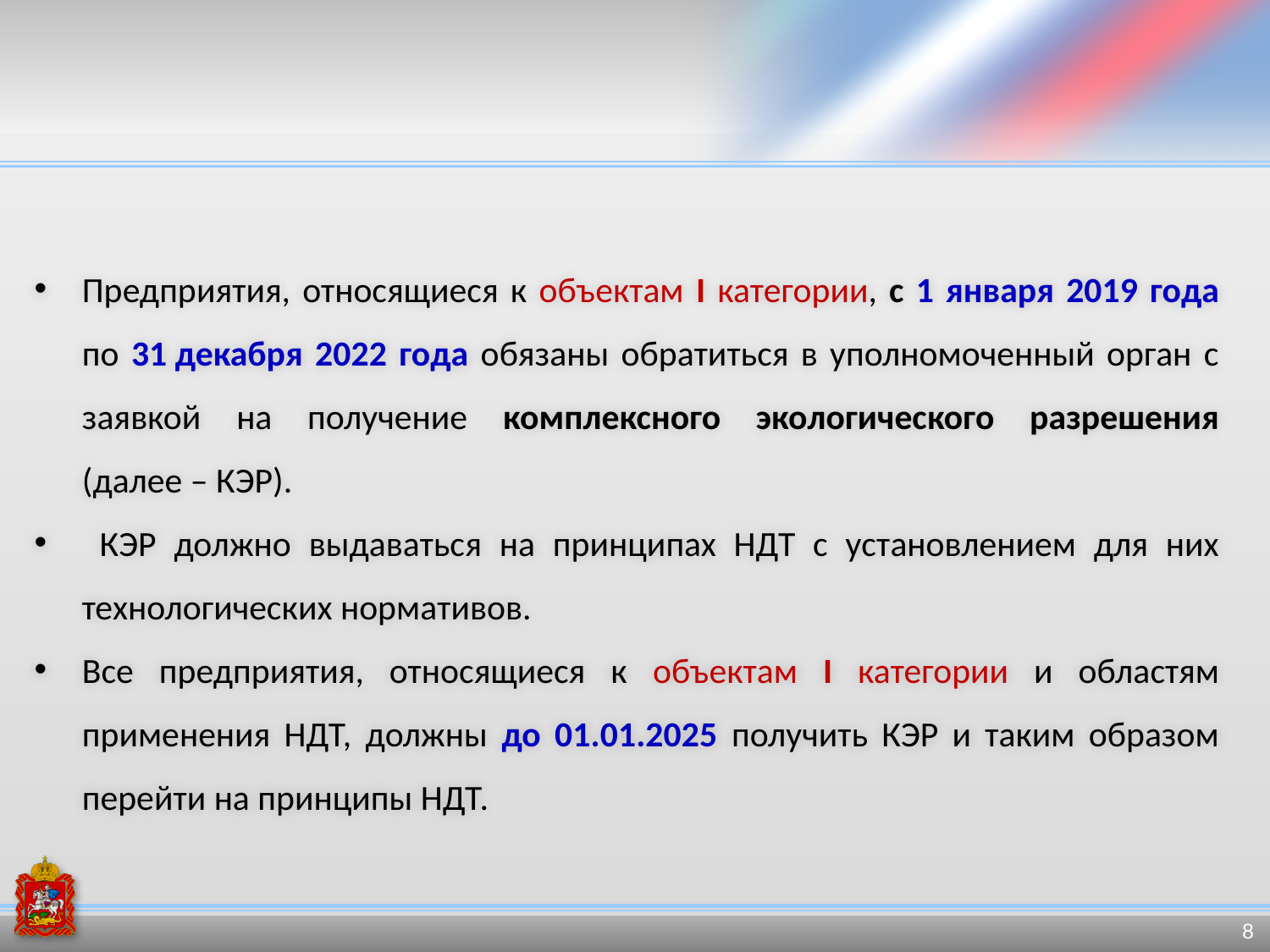

#
Предприятия, относящиеся к объектам I категории, с 1 января 2019 года по 31 декабря 2022 года обязаны обратиться в уполномоченный орган с заявкой на получение комплексного экологического разрешения
(далее – КЭР).
 КЭР должно выдаваться на принципах НДТ с установлением для них технологических нормативов.
Все предприятия, относящиеся к объектам I категории и областям применения НДТ, должны до 01.01.2025 получить КЭР и таким образом перейти на принципы НДТ.

8